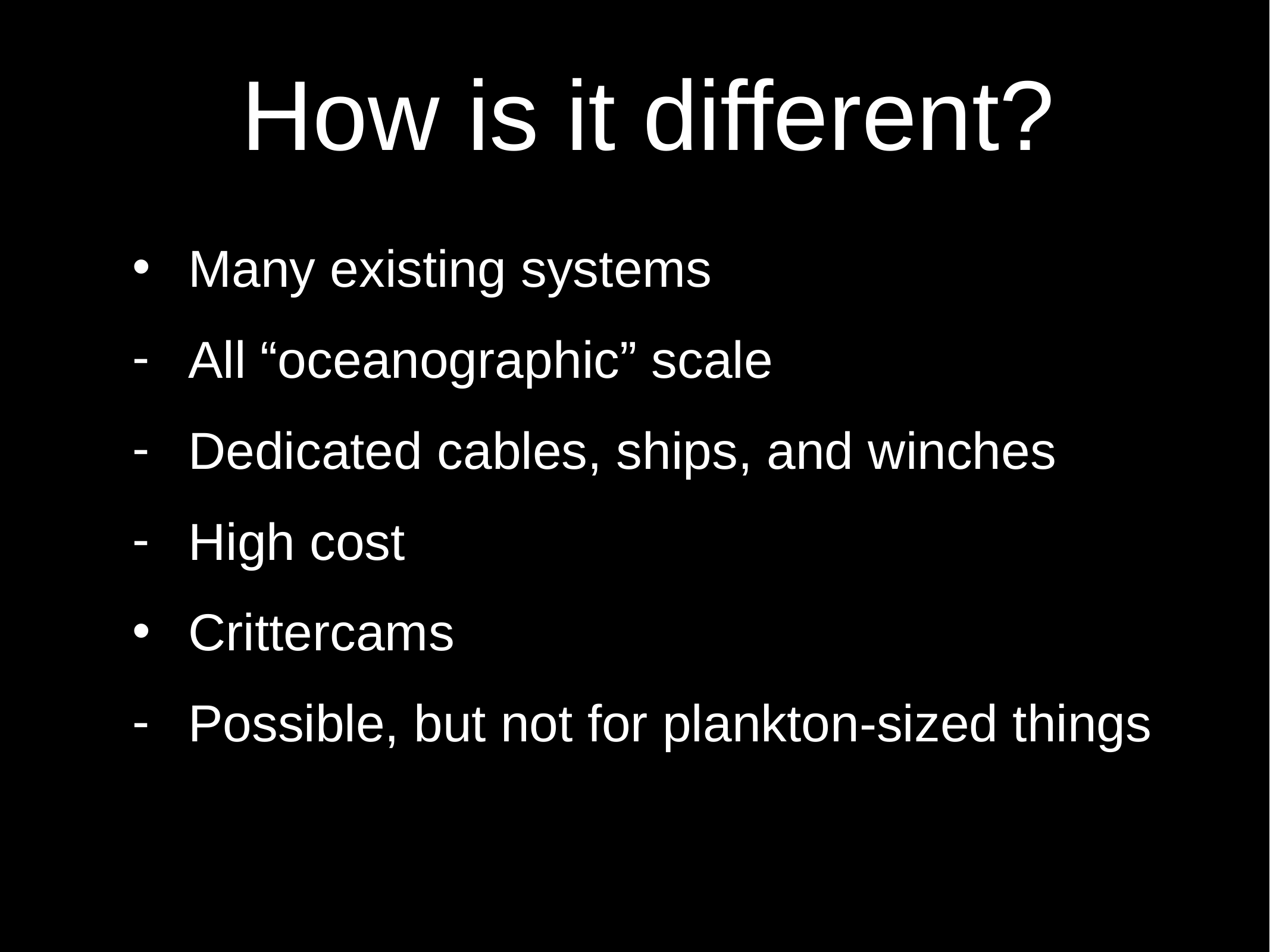

# How is it different?
Many existing systems
All “oceanographic” scale
Dedicated cables, ships, and winches
High cost
Crittercams
Possible, but not for plankton-sized things